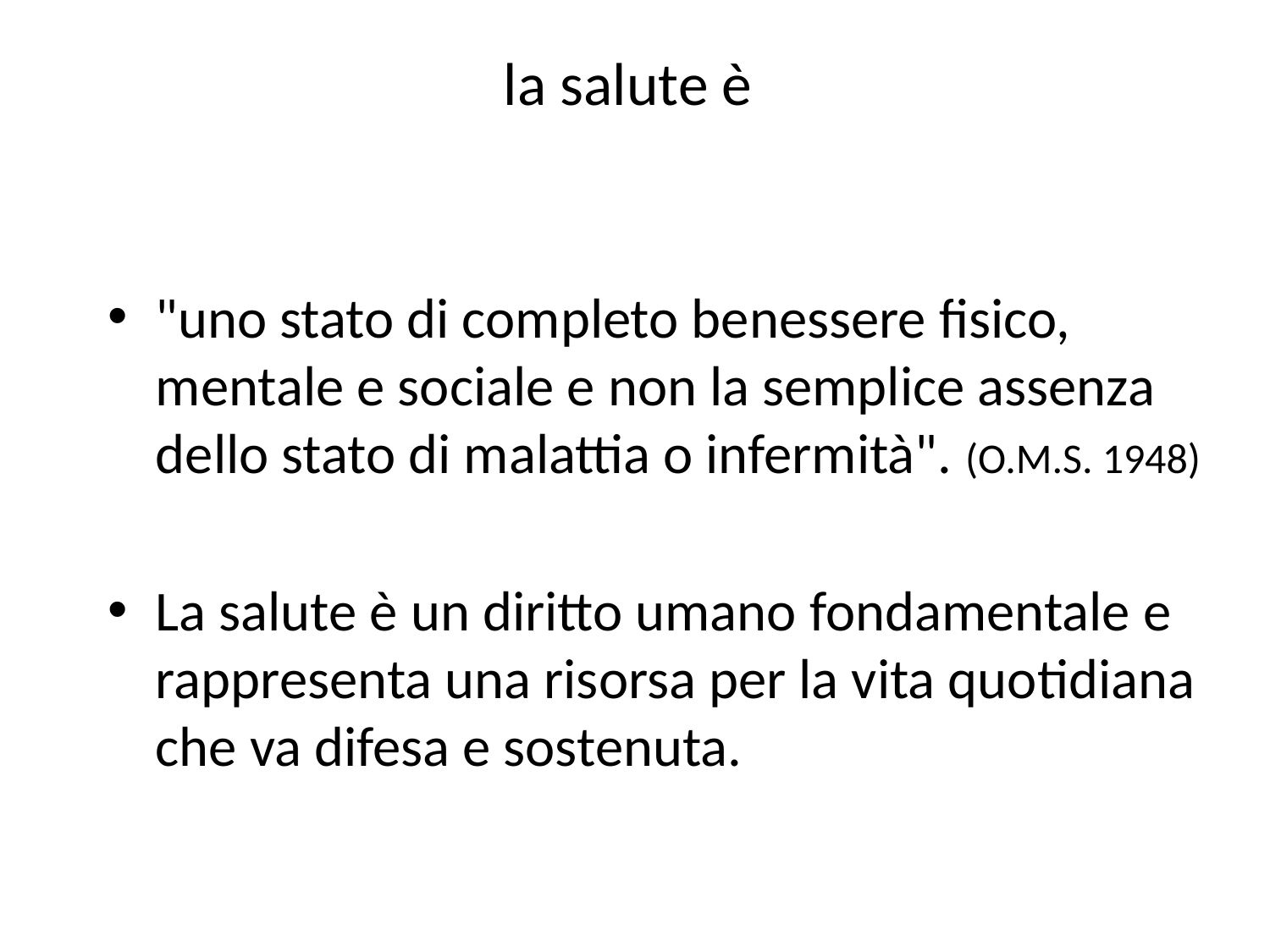

# la salute è
"uno stato di completo benessere fisico, mentale e sociale e non la semplice assenza dello stato di malattia o infermità". (O.M.S. 1948)

La salute è un diritto umano fondamentale e rappresenta una risorsa per la vita quotidiana che va difesa e sostenuta.